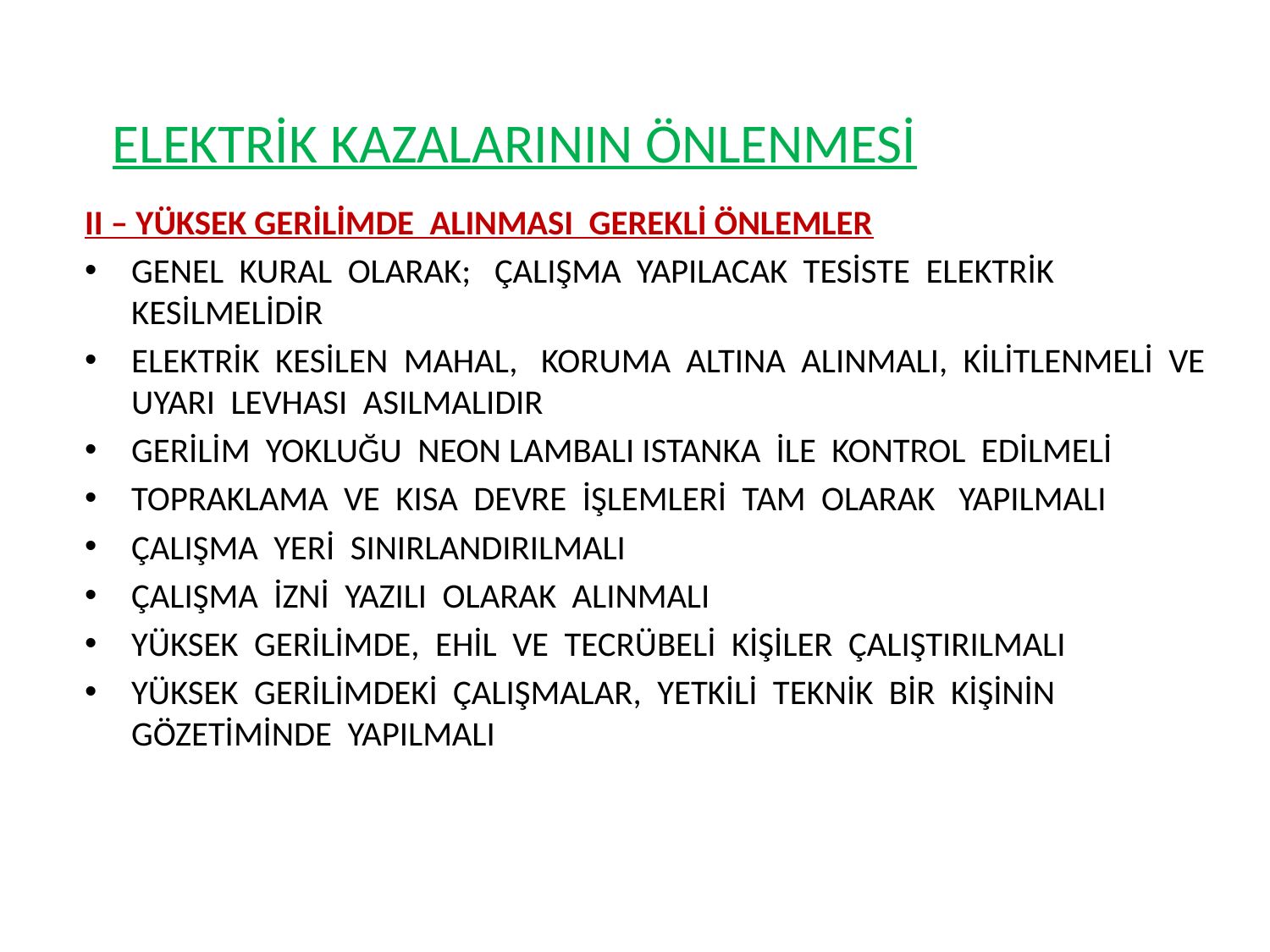

# ELEKTRİK KAZALARININ ÖNLENMESİ
II – YÜKSEK GERİLİMDE  ALINMASI  GEREKLİ ÖNLEMLER
GENEL  KURAL  OLARAK;   ÇALIŞMA  YAPILACAK  TESİSTE  ELEKTRİK  KESİLMELİDİR
ELEKTRİK  KESİLEN  MAHAL,   KORUMA  ALTINA  ALINMALI,  KİLİTLENMELİ  VE  UYARI  LEVHASI  ASILMALIDIR
GERİLİM  YOKLUĞU  NEON LAMBALI ISTANKA  İLE  KONTROL  EDİLMELİ
TOPRAKLAMA  VE  KISA  DEVRE  İŞLEMLERİ  TAM  OLARAK   YAPILMALI
ÇALIŞMA  YERİ  SINIRLANDIRILMALI
ÇALIŞMA  İZNİ  YAZILI  OLARAK  ALINMALI
YÜKSEK  GERİLİMDE,  EHİL  VE  TECRÜBELİ  KİŞİLER  ÇALIŞTIRILMALI
YÜKSEK  GERİLİMDEKİ  ÇALIŞMALAR,  YETKİLİ  TEKNİK  BİR  KİŞİNİN  GÖZETİMİNDE  YAPILMALI